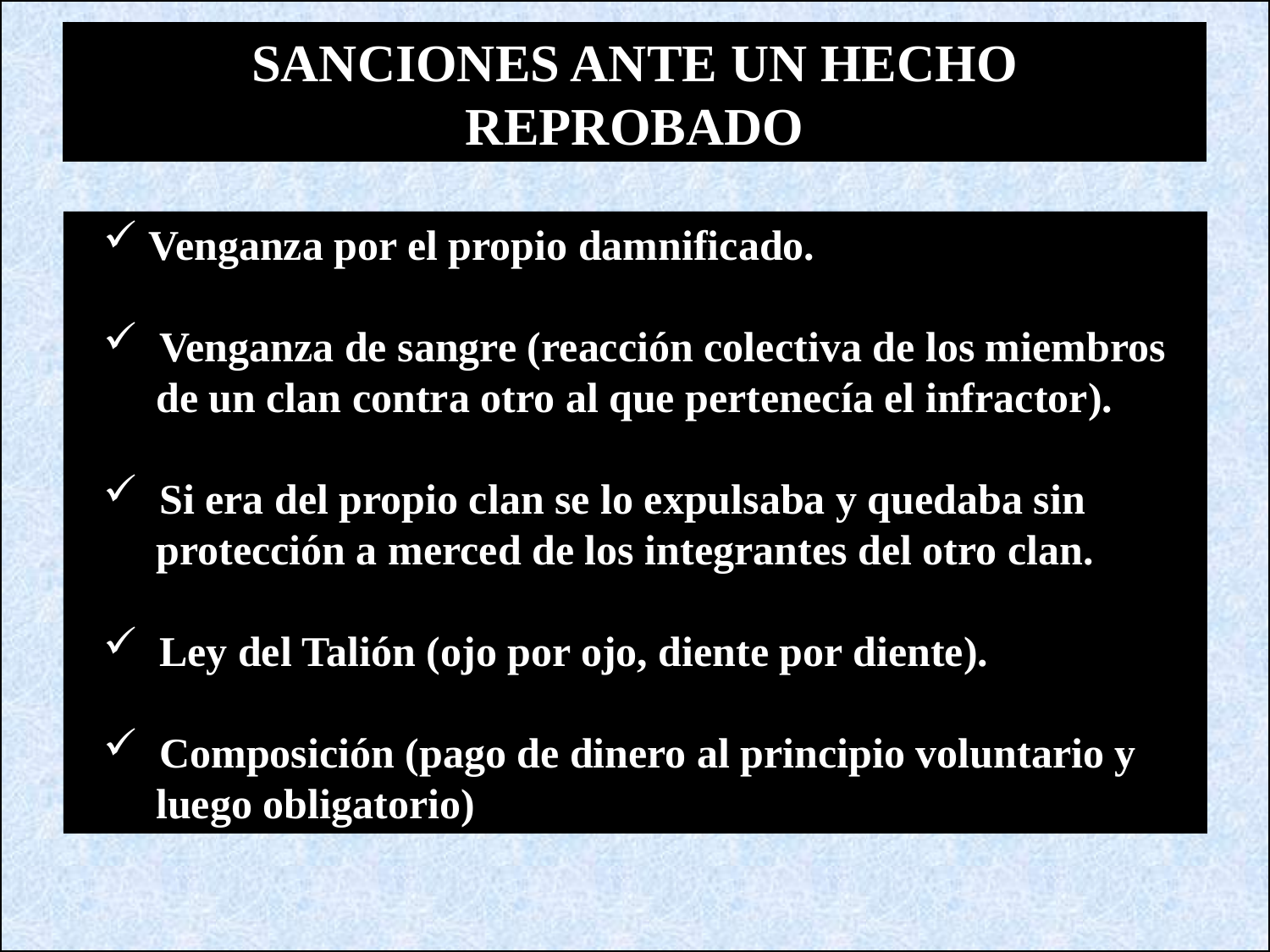

SANCIONES ANTE UN HECHO REPROBADO
 Venganza por el propio damnificado.

  Venganza de sangre (reacción colectiva de los miembros
     de un clan contra otro al que pertenecía el infractor).

  Si era del propio clan se lo expulsaba y quedaba sin
     protección a merced de los integrantes del otro clan.

  Ley del Talión (ojo por ojo, diente por diente).

  Composición (pago de dinero al principio voluntario y
     luego obligatorio)